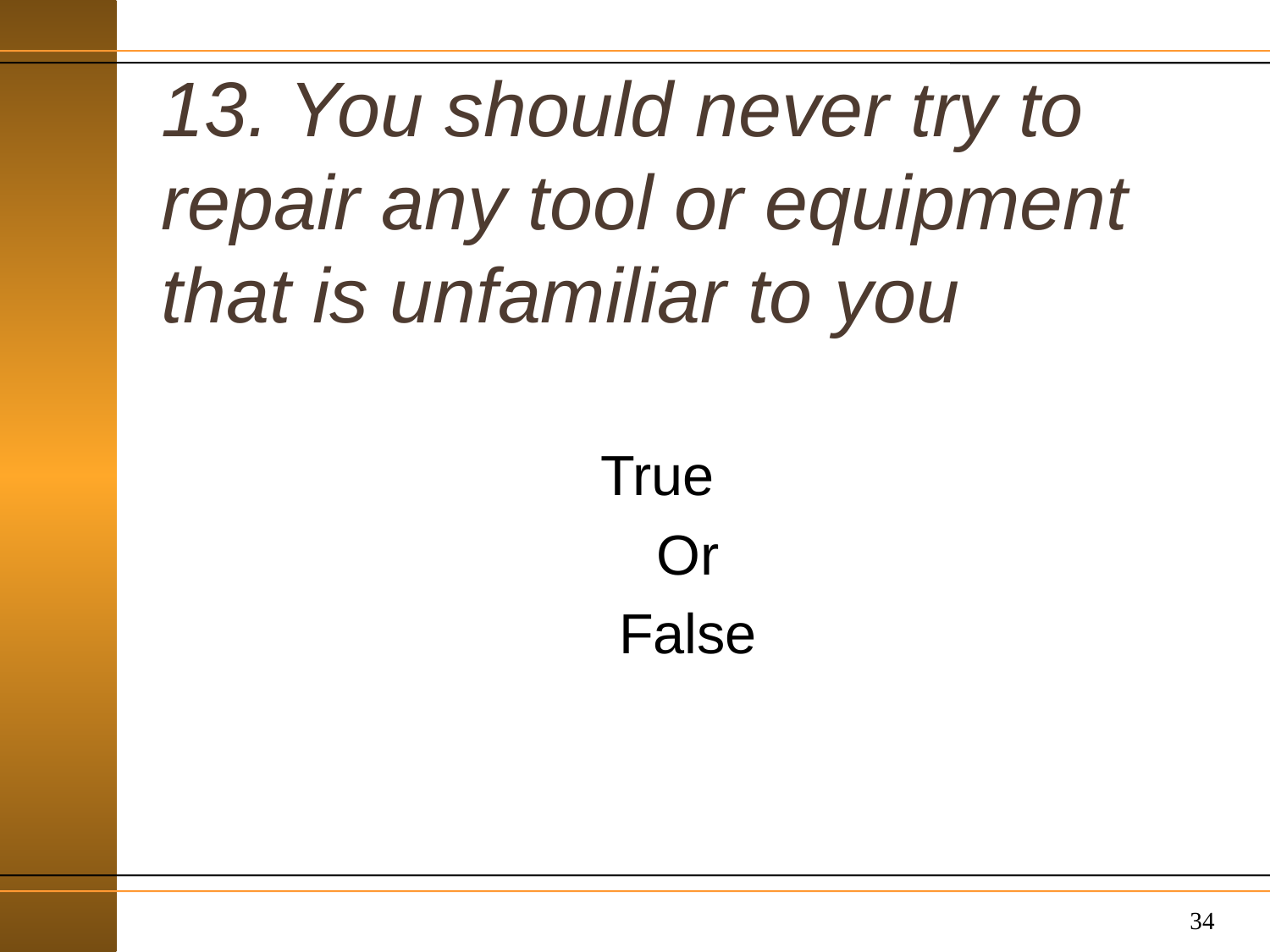

# 13. You should never try to repair any tool or equipment that is unfamiliar to you

True
Or
False
34